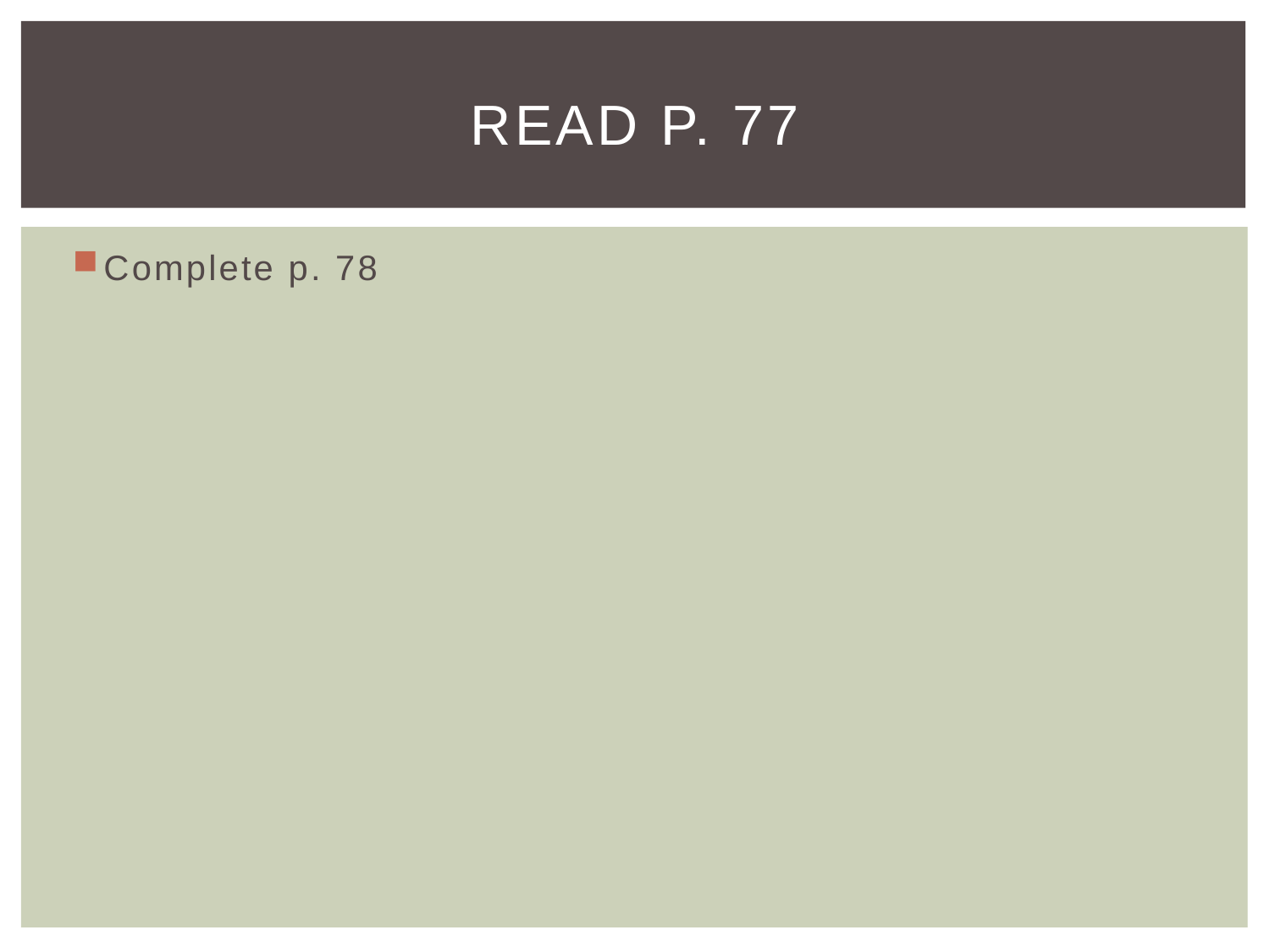

# Read p. 77
Complete p. 78